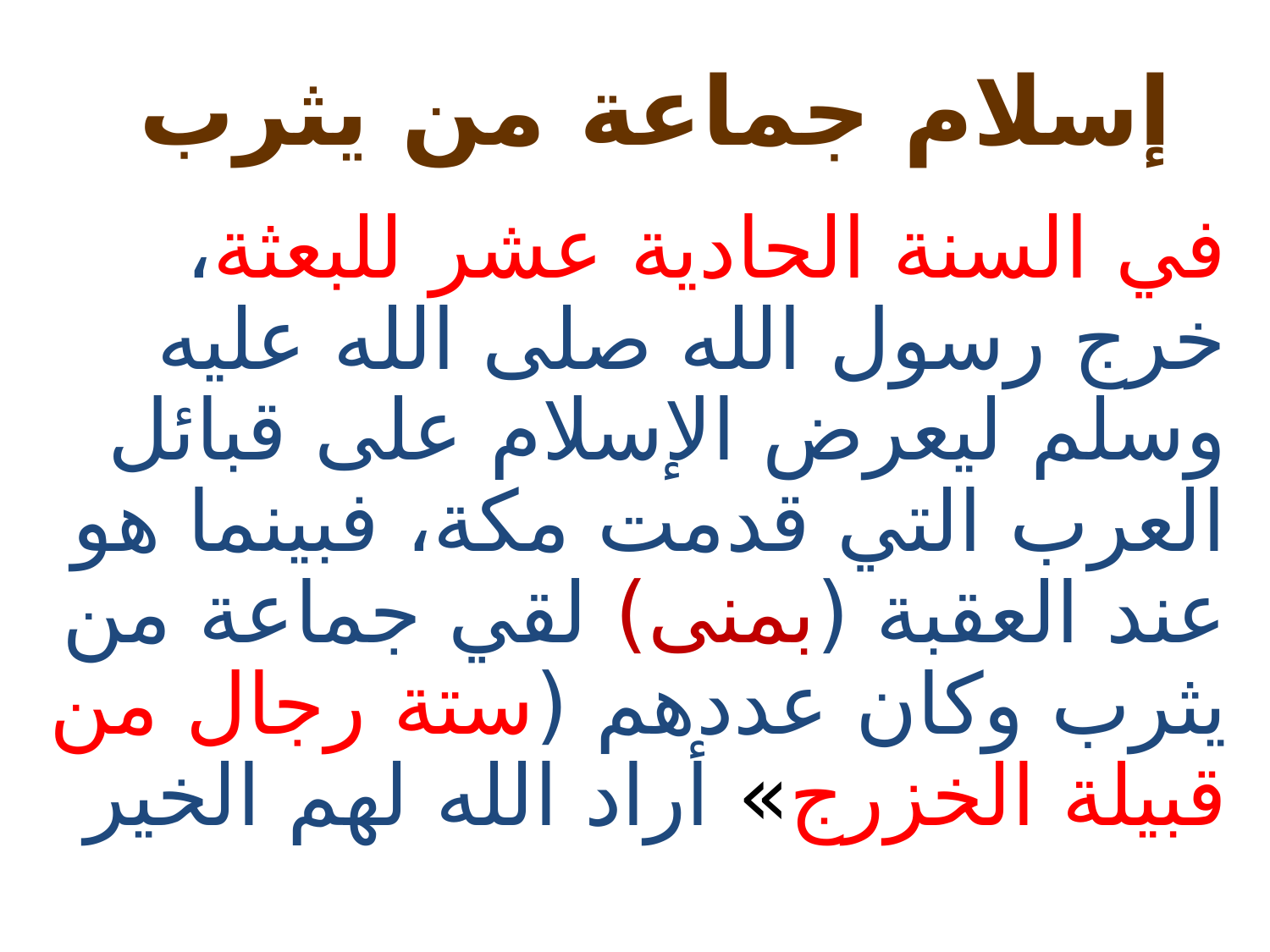

# إسلام جماعة من يثرب
في السنة الحادية عشر للبعثة، خرج رسول الله صلى الله عليه وسلم ليعرض الإسلام على قبائل العرب التي قدمت مكة، فبينما هو عند العقبة (بمنى) لقي جماعة من يثرب وكان عددهم (ستة رجال من قبيلة الخزرج» أراد الله لهم الخير